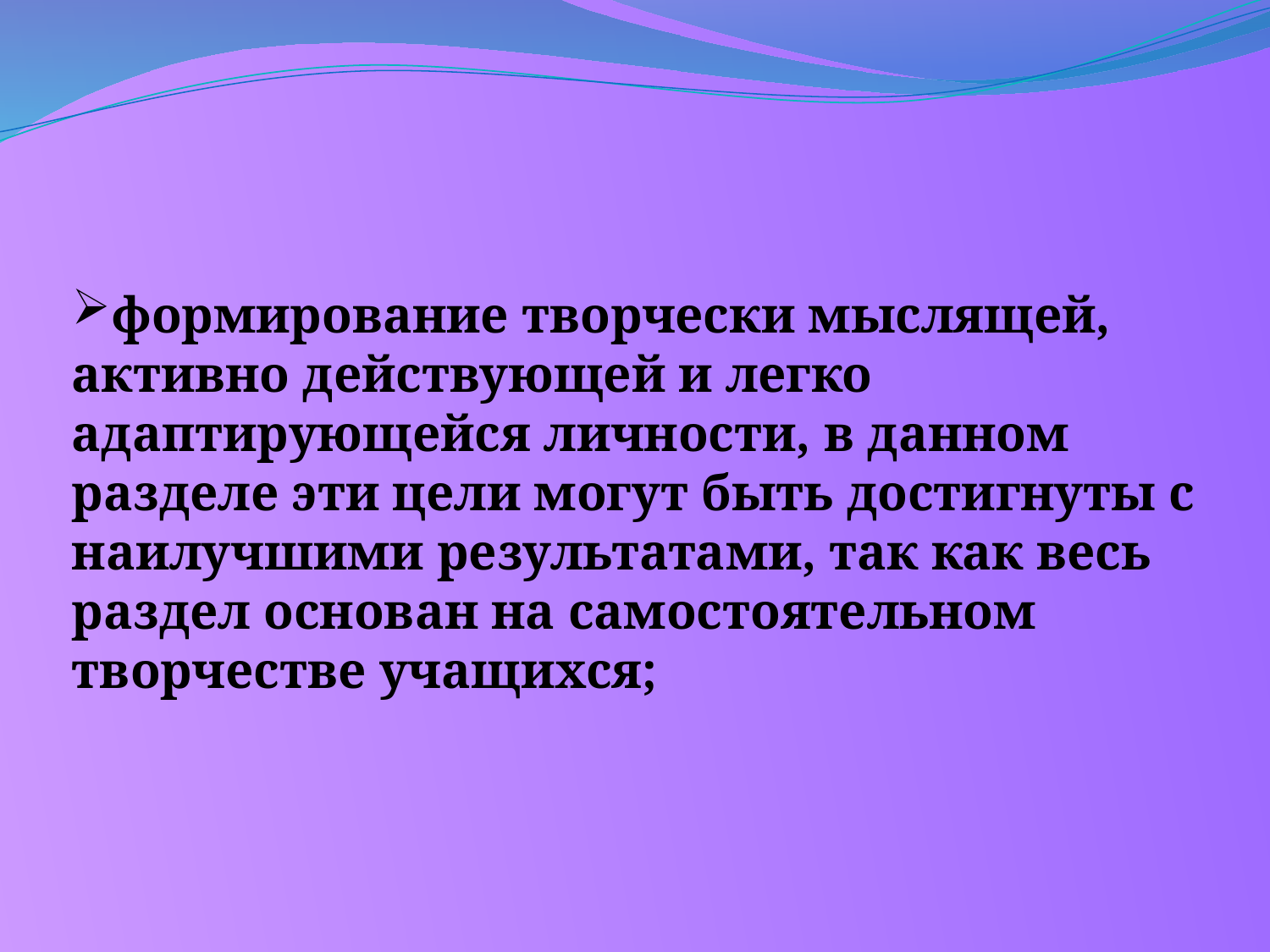

формирование творчески мыслящей, активно действующей и легко адаптирующейся личности, в данном разделе эти цели могут быть достигнуты с наилучшими результатами, так как весь раздел основан на самостоятельном творчестве учащихся;